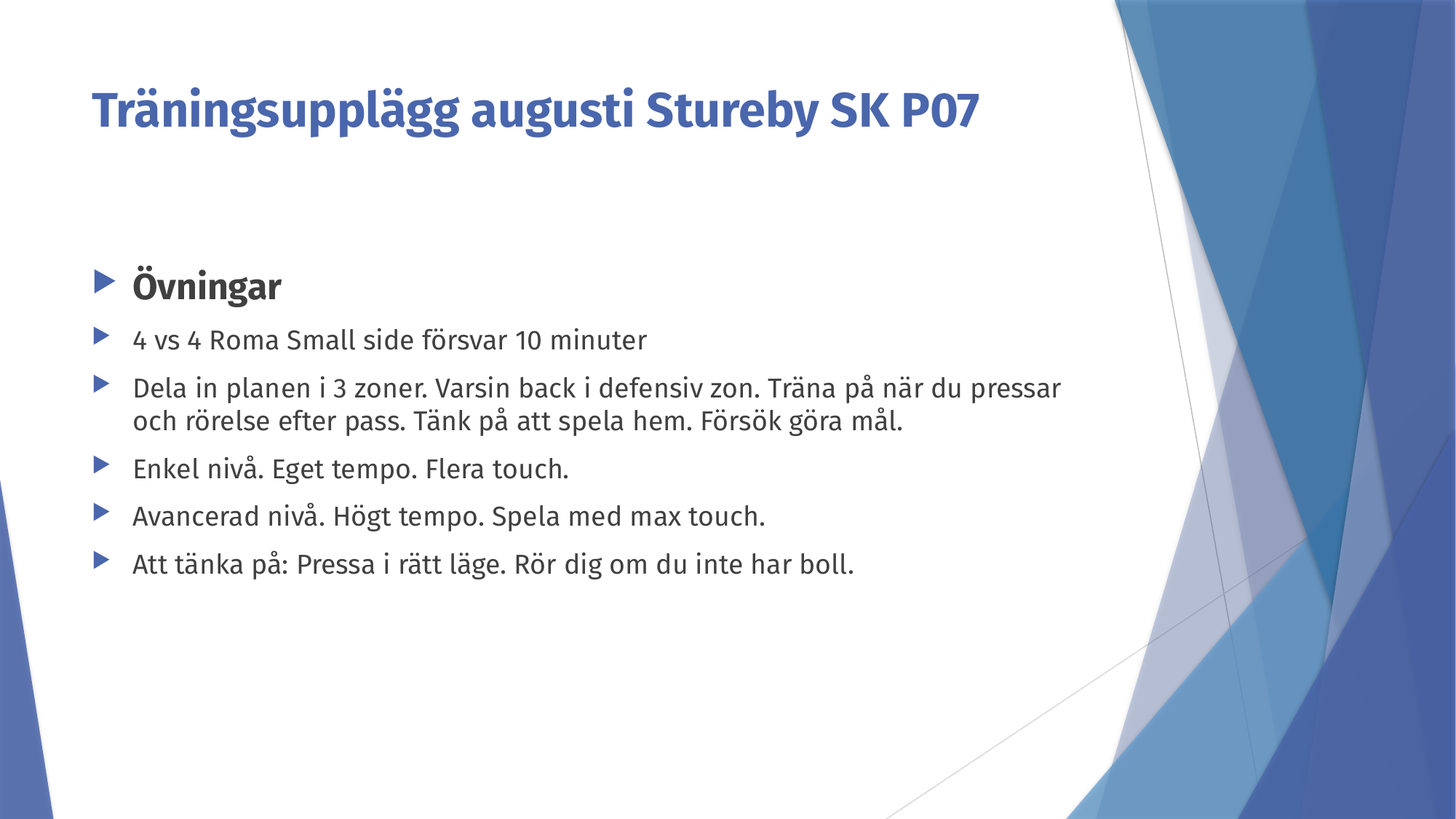

# Träningsupplägg augusti Stureby SK P07
Övningar
4 vs 4 Roma Small side försvar 10 minuter
Dela in planen i 3 zoner. Varsin back i defensiv zon. Träna på när du pressar och rörelse efter pass. Tänk på att spela hem. Försök göra mål.
Enkel nivå. Eget tempo. Flera touch.
Avancerad nivå. Högt tempo. Spela med max touch.
Att tänka på: Pressa i rätt läge. Rör dig om du inte har boll.